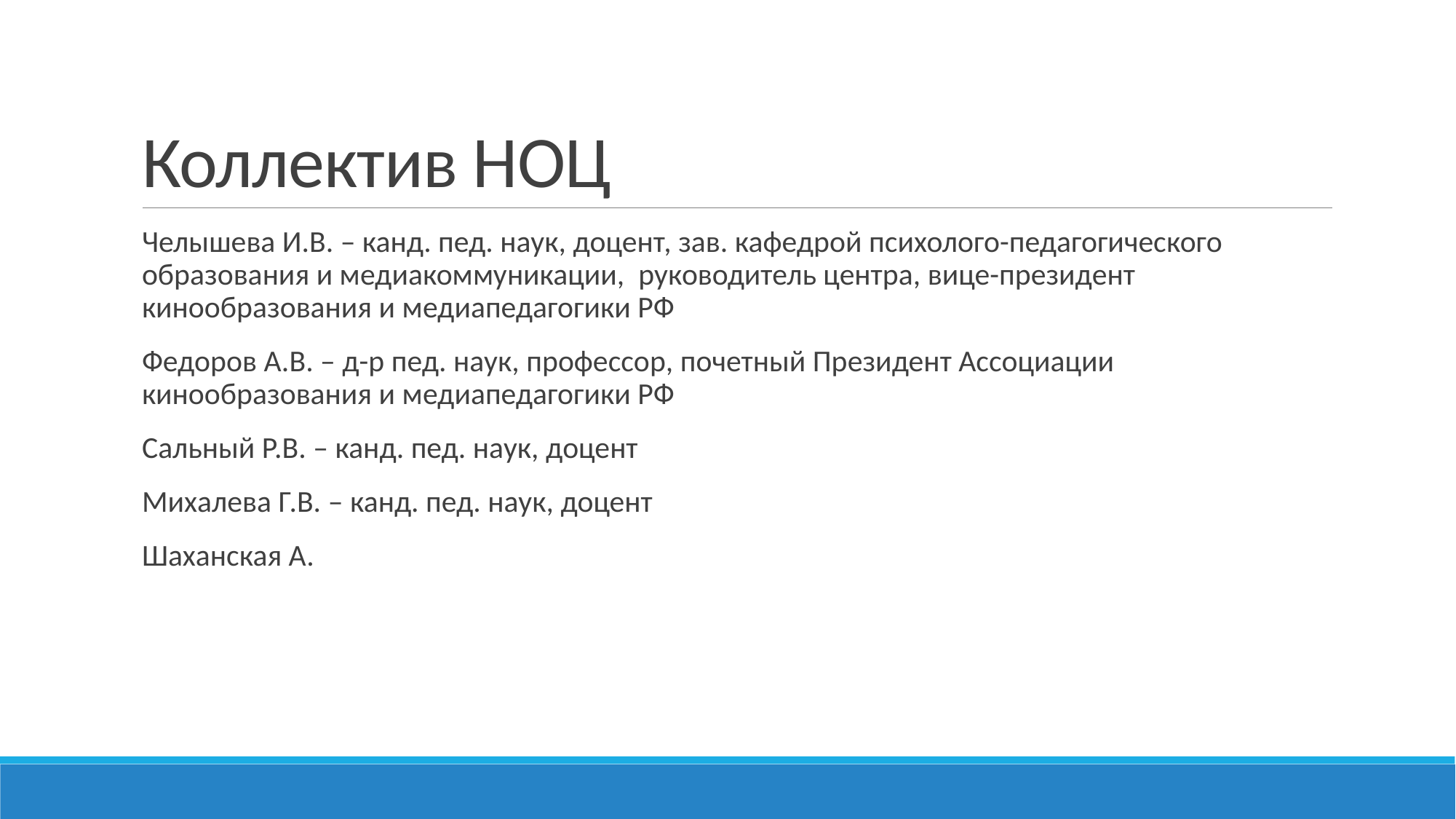

# Коллектив НОЦ
Челышева И.В. – канд. пед. наук, доцент, зав. кафедрой психолого-педагогического образования и медиакоммуникации,  руководитель центра, вице-президент кинообразования и медиапедагогики РФ
Федоров А.В. – д-р пед. наук, профессор, почетный Президент Ассоциации кинообразования и медиапедагогики РФ
Сальный Р.В. – канд. пед. наук, доцент
Михалева Г.В. – канд. пед. наук, доцент
Шаханская А.